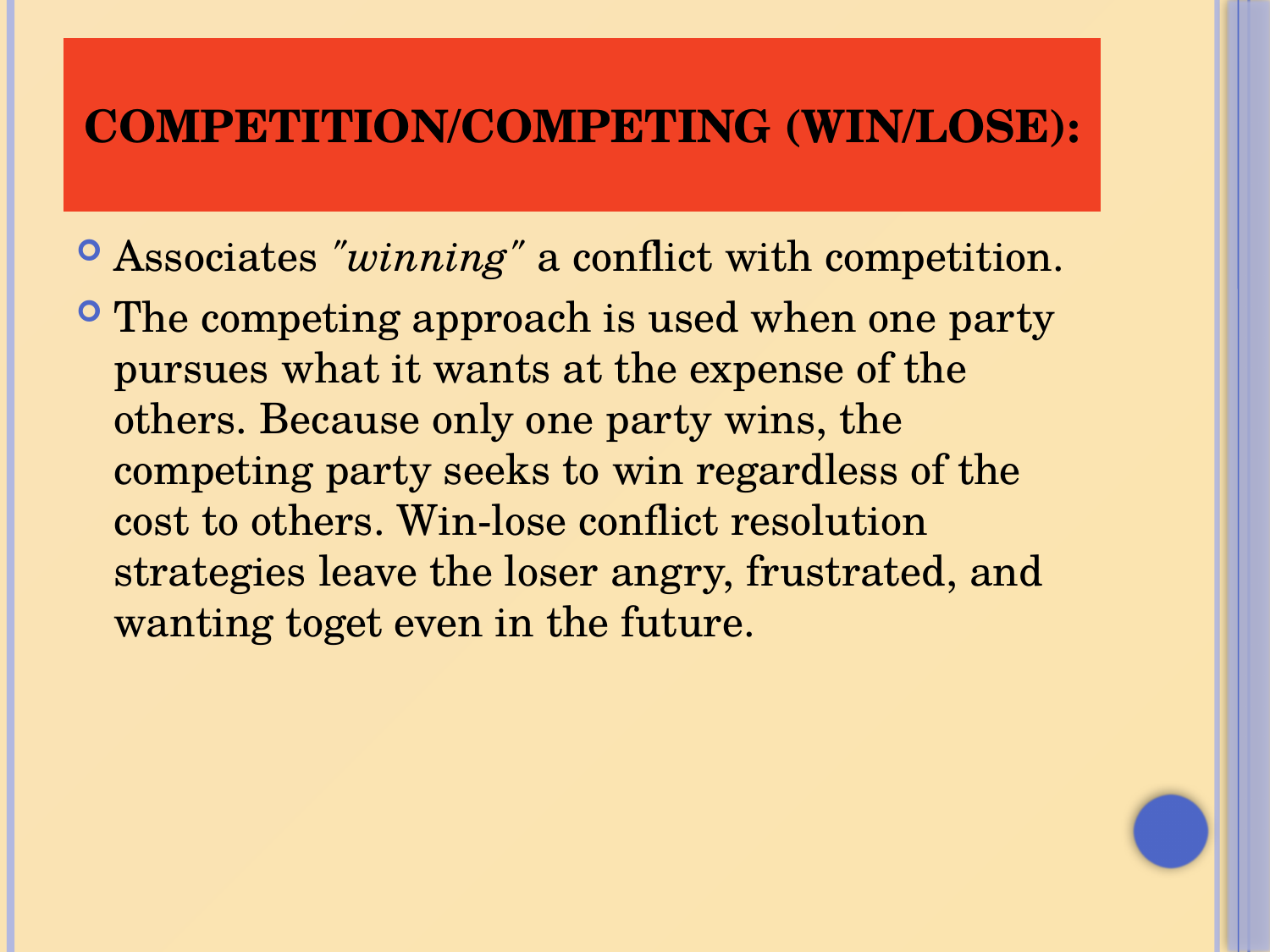

# COMPETITION/COMPETING (WIN/LOSE):
Associates "winning" a conflict with competition.
The competing approach is used when one party pursues what it wants at the expense of the others. Because only one party wins, the competing party seeks to win regardless of the cost to others. Win-lose conflict resolution strategies leave the loser angry, frustrated, and wanting toget even in the future.